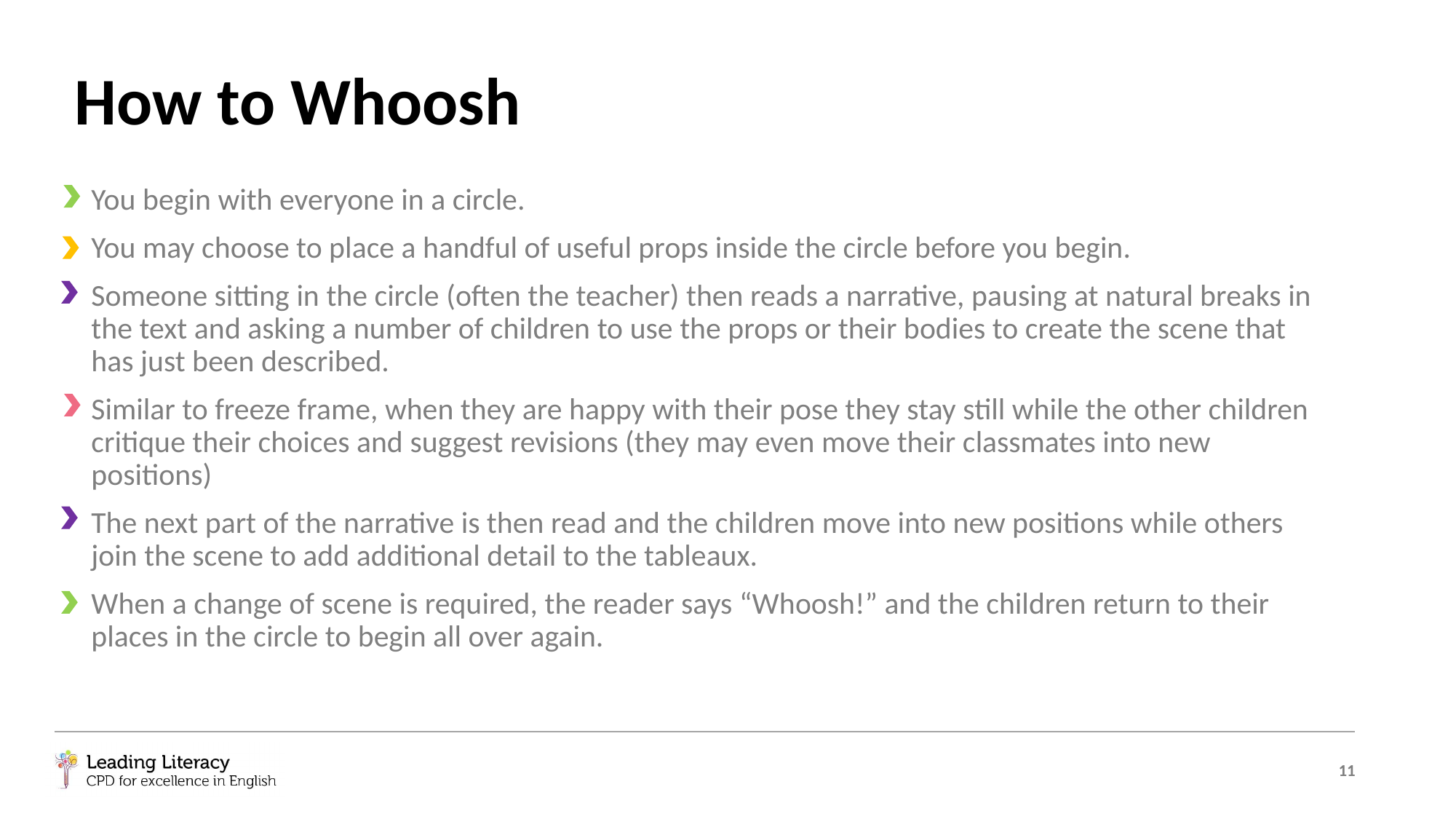

# How to Whoosh
You begin with everyone in a circle.
You may choose to place a handful of useful props inside the circle before you begin.
Someone sitting in the circle (often the teacher) then reads a narrative, pausing at natural breaks in the text and asking a number of children to use the props or their bodies to create the scene that has just been described.
Similar to freeze frame, when they are happy with their pose they stay still while the other children critique their choices and suggest revisions (they may even move their classmates into new positions)
The next part of the narrative is then read and the children move into new positions while others join the scene to add additional detail to the tableaux.
When a change of scene is required, the reader says “Whoosh!” and the children return to their places in the circle to begin all over again.